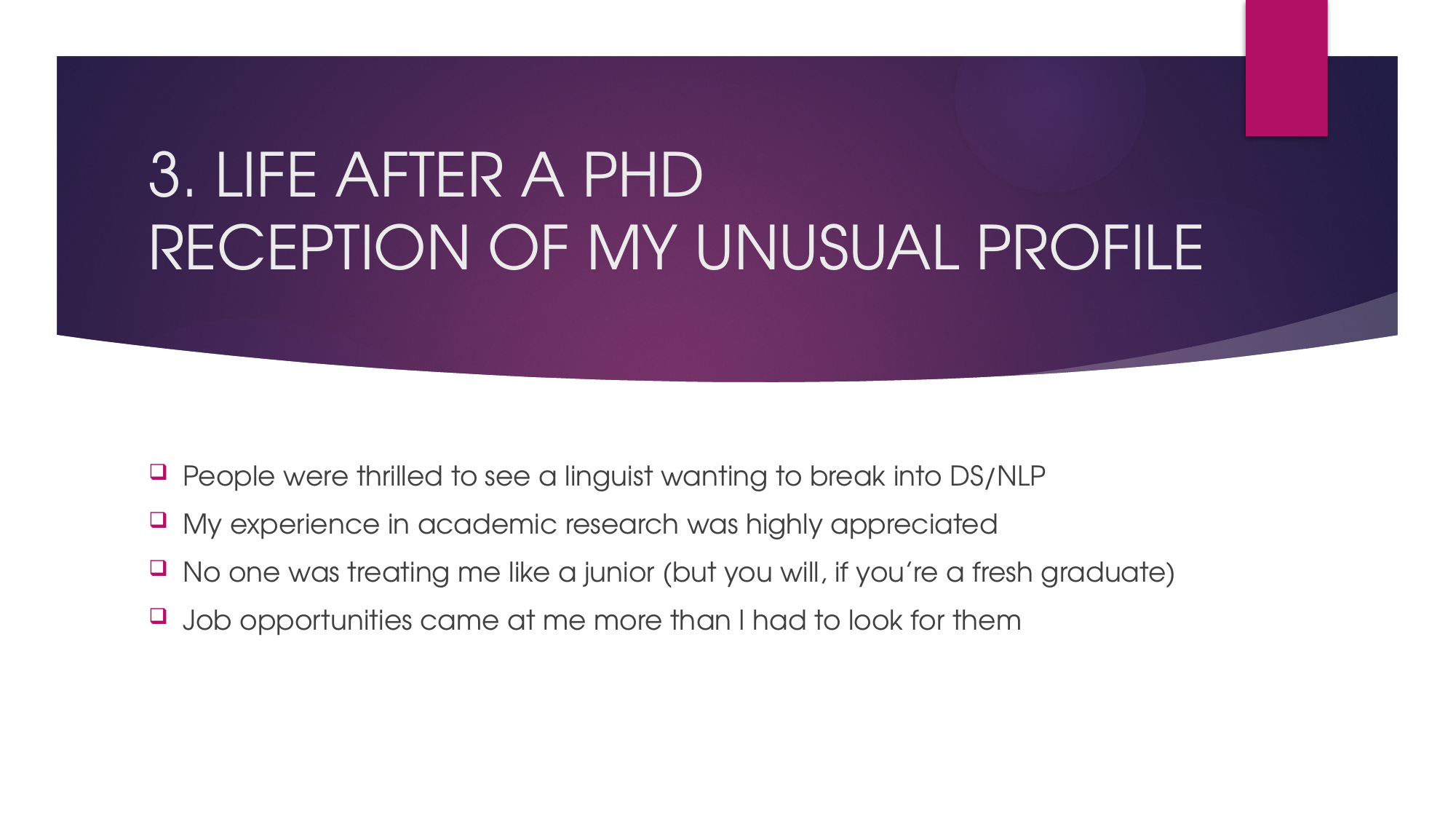

# 3. LIFE AFTER A PHD RECEPTION OF MY UNUSUAL PROFILE
People were thrilled to see a linguist wanting to break into DS/NLP
My experience in academic research was highly appreciated
No one was treating me like a junior (but you will, if you’re a fresh graduate)
Job opportunities came at me more than I had to look for them